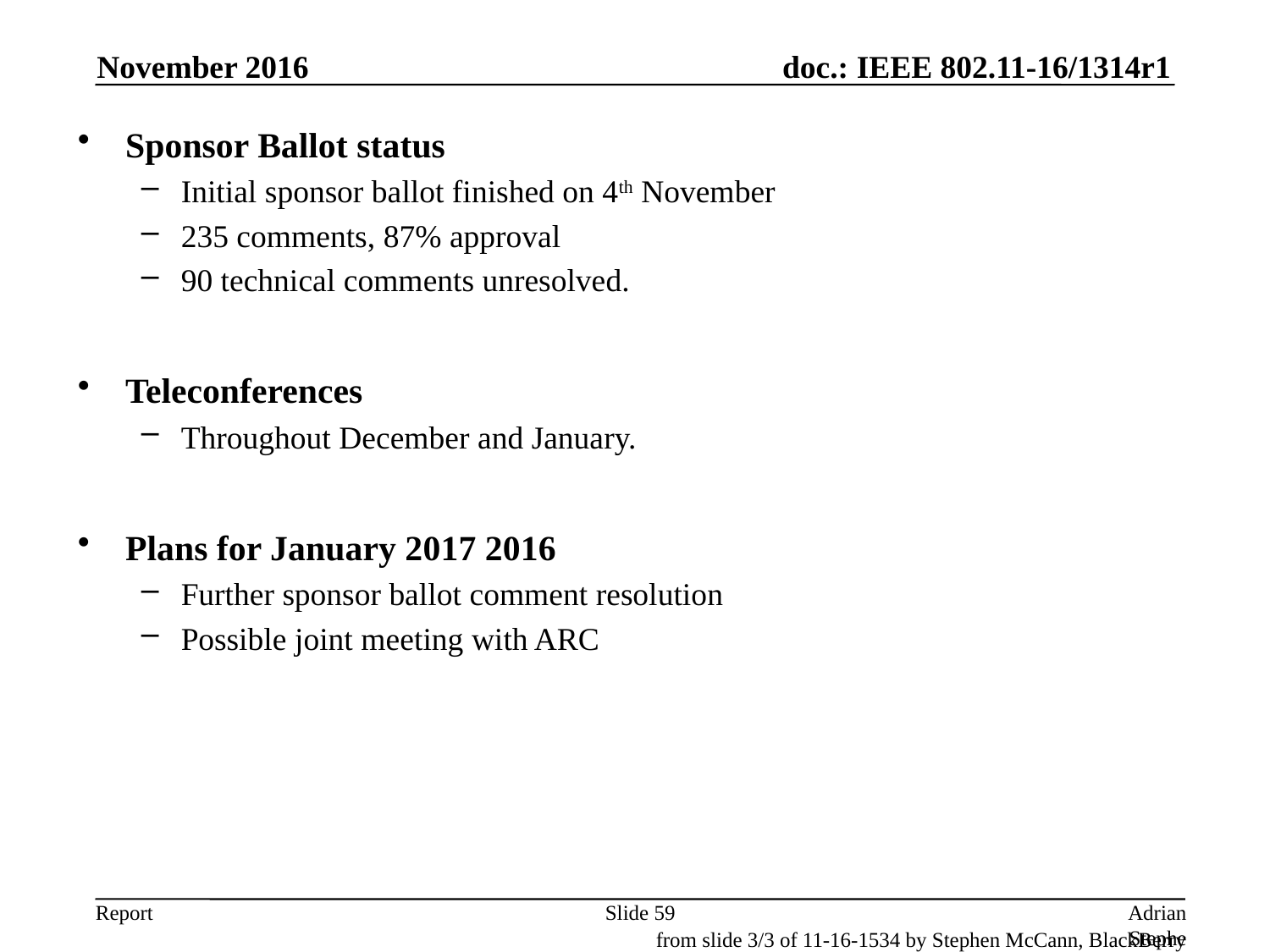

November 2016
Sponsor Ballot status
Initial sponsor ballot finished on 4th November
235 comments, 87% approval
90 technical comments unresolved.

Teleconferences
Throughout December and January.

Plans for January 2017 2016
Further sponsor ballot comment resolution
Possible joint meeting with ARC
Slide 59
Adrian Stephens, Intel Corporation
from slide 3/3 of 11-16-1534 by Stephen McCann, BlackBerry